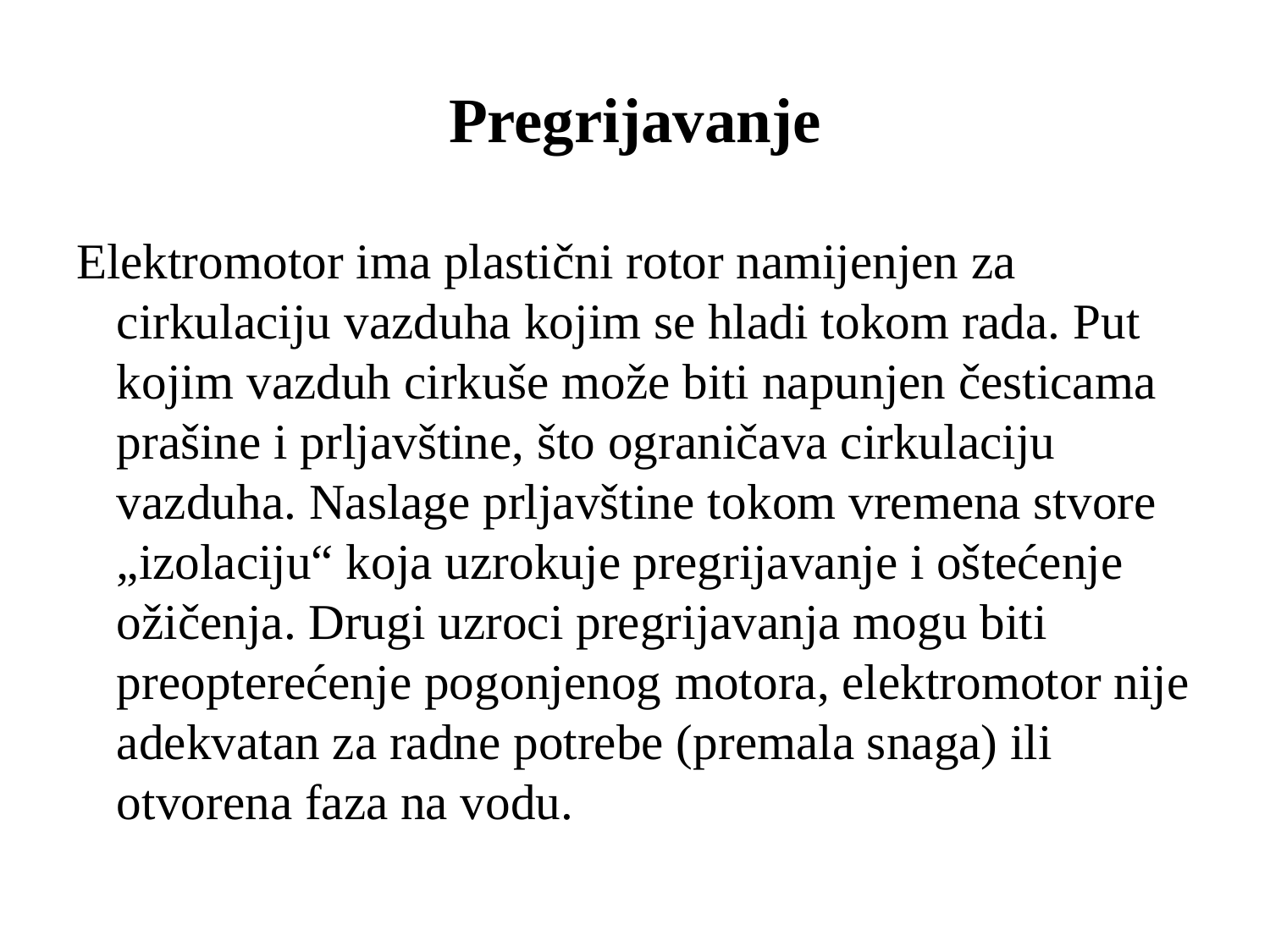

# Pregrijavanje
Elektromotor ima plastični rotor namijenjen za cirkulaciju vazduha kojim se hladi tokom rada. Put kojim vazduh cirkuše može biti napunjen česticama prašine i prljavštine, što ograničava cirkulaciju vazduha. Naslage prljavštine tokom vremena stvore „izolaciju“ koja uzrokuje pregrijavanje i oštećenje ožičenja. Drugi uzroci pregrijavanja mogu biti preopterećenje pogonjenog motora, elektromotor nije adekvatan za radne potrebe (premala snaga) ili otvorena faza na vodu.